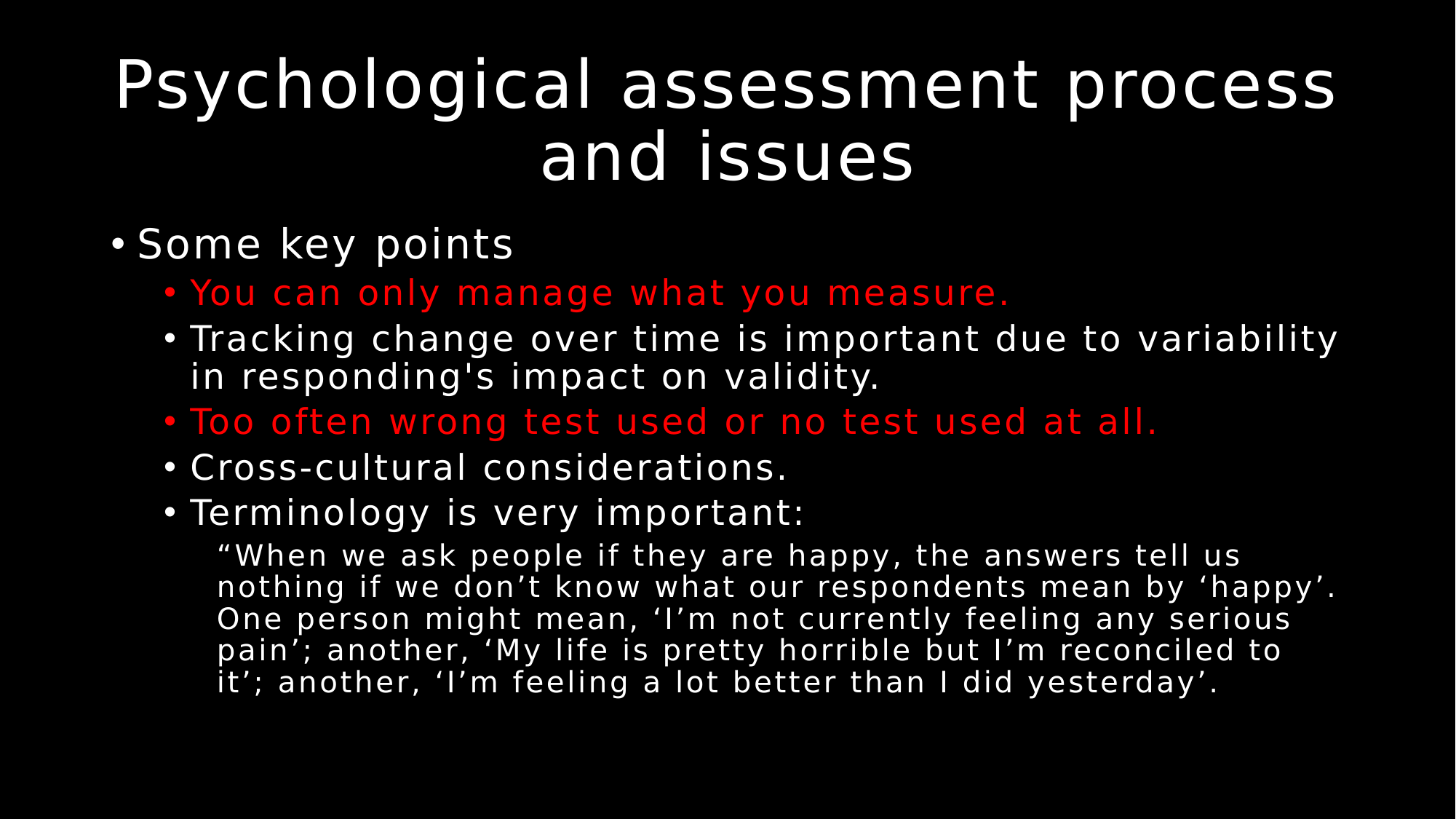

# Psychological assessment process and issues
Some key points
You can only manage what you measure.
Tracking change over time is important due to variability in responding's impact on validity.
Too often wrong test used or no test used at all.
Cross-cultural considerations.
Terminology is very important:
“When we ask people if they are happy, the answers tell us nothing if we don’t know what our respondents mean by ‘happy’. One person might mean, ‘I’m not currently feeling any serious pain’; another, ‘My life is pretty horrible but I’m reconciled to it’; another, ‘I’m feeling a lot better than I did yesterday’.